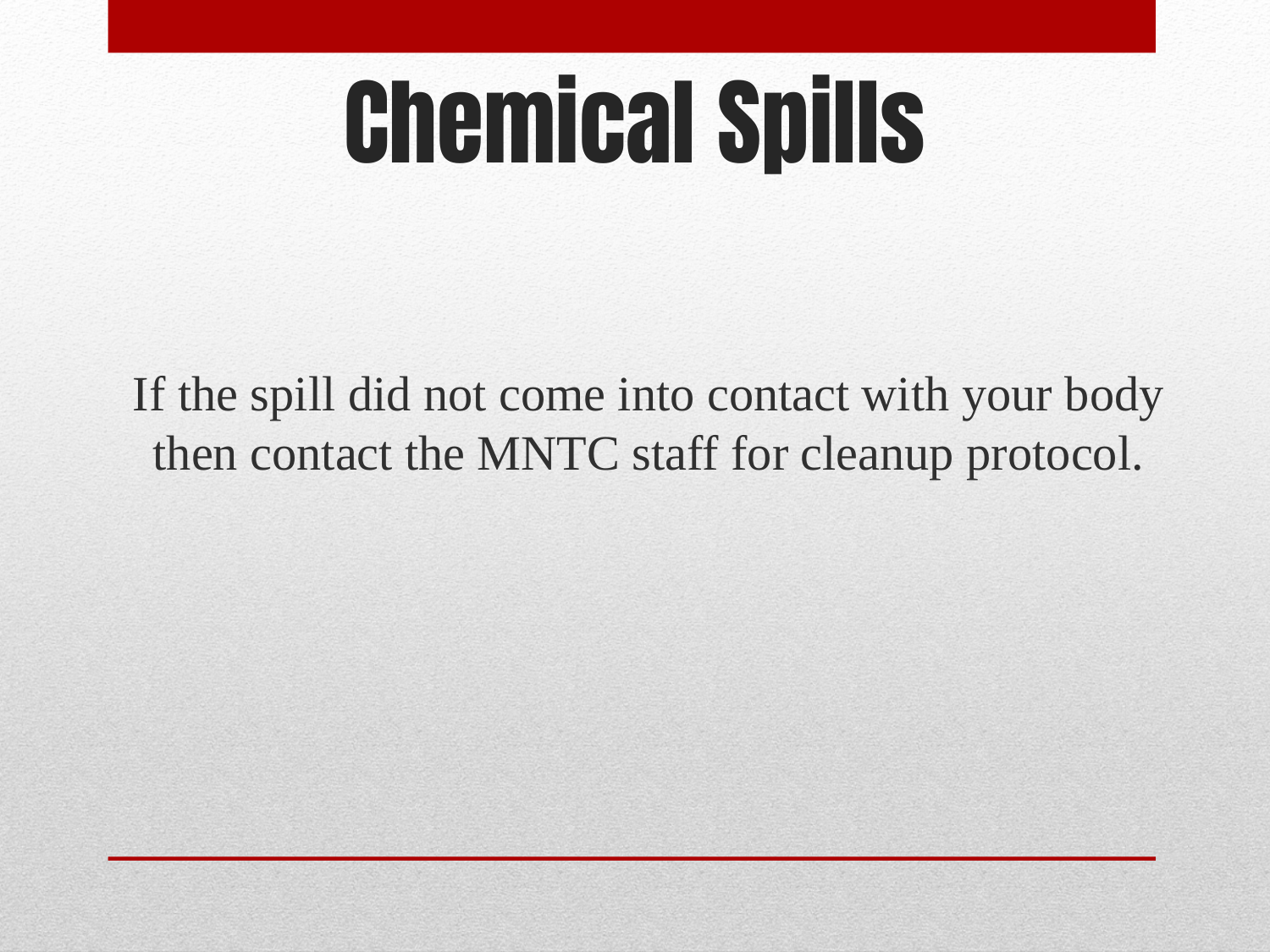

# Chemical Spills
If the spill did not come into contact with your body then contact the MNTC staff for cleanup protocol.